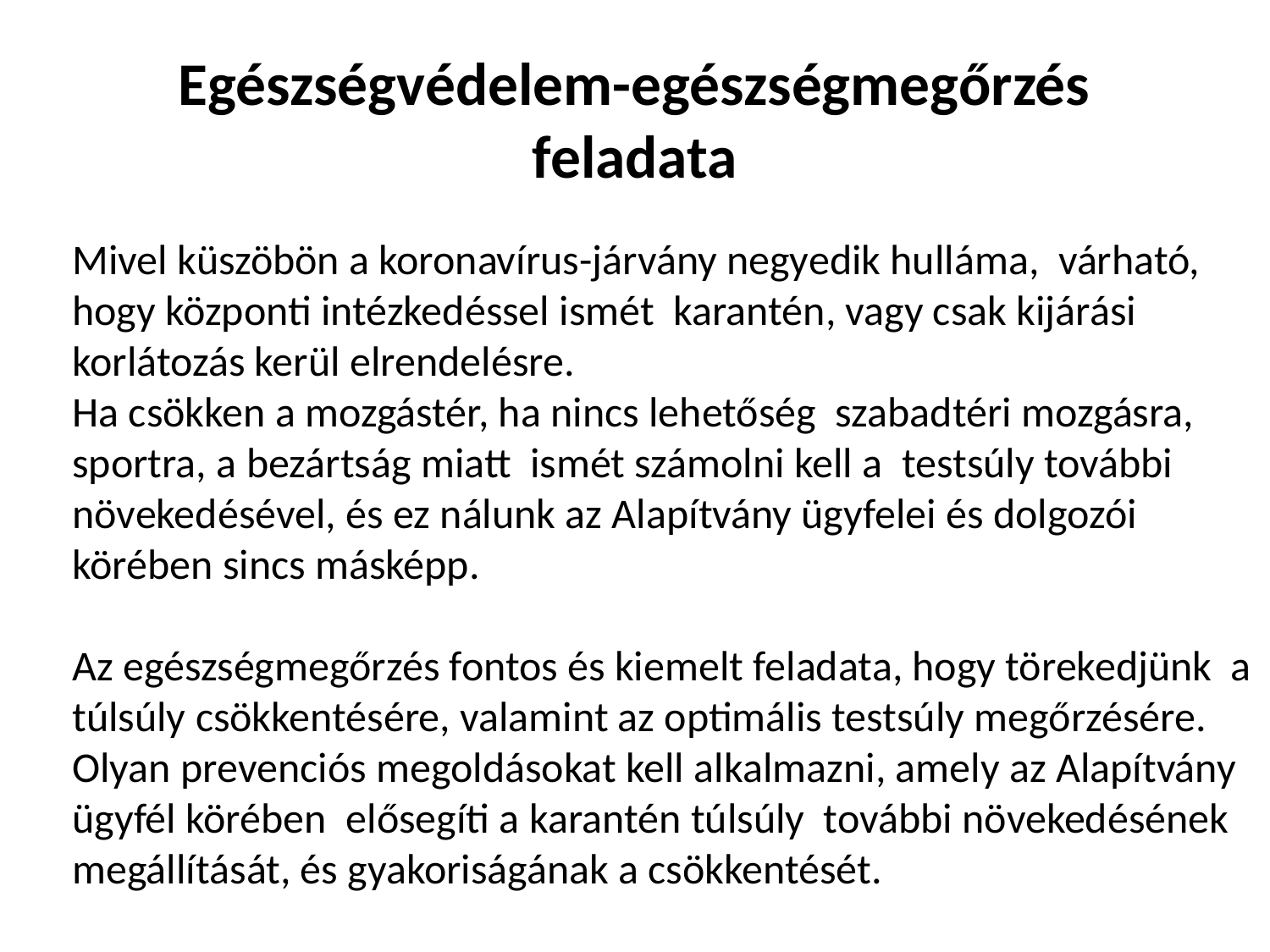

# Egészségvédelem-egészségmegőrzés feladata
Mivel küszöbön a koronavírus-járvány negyedik hulláma,  várható, hogy központi intézkedéssel ismét  karantén, vagy csak kijárási korlátozás kerül elrendelésre.
Ha csökken a mozgástér, ha nincs lehetőség  szabadtéri mozgásra, sportra, a bezártság miatt  ismét számolni kell a  testsúly további növekedésével, és ez nálunk az Alapítvány ügyfelei és dolgozói körében sincs másképp.

Az egészségmegőrzés fontos és kiemelt feladata, hogy törekedjünk  a túlsúly csökkentésére, valamint az optimális testsúly megőrzésére.
Olyan prevenciós megoldásokat kell alkalmazni, amely az Alapítvány  ügyfél körében  elősegíti a karantén túlsúly  további növekedésének megállítását, és gyakoriságának a csökkentését.